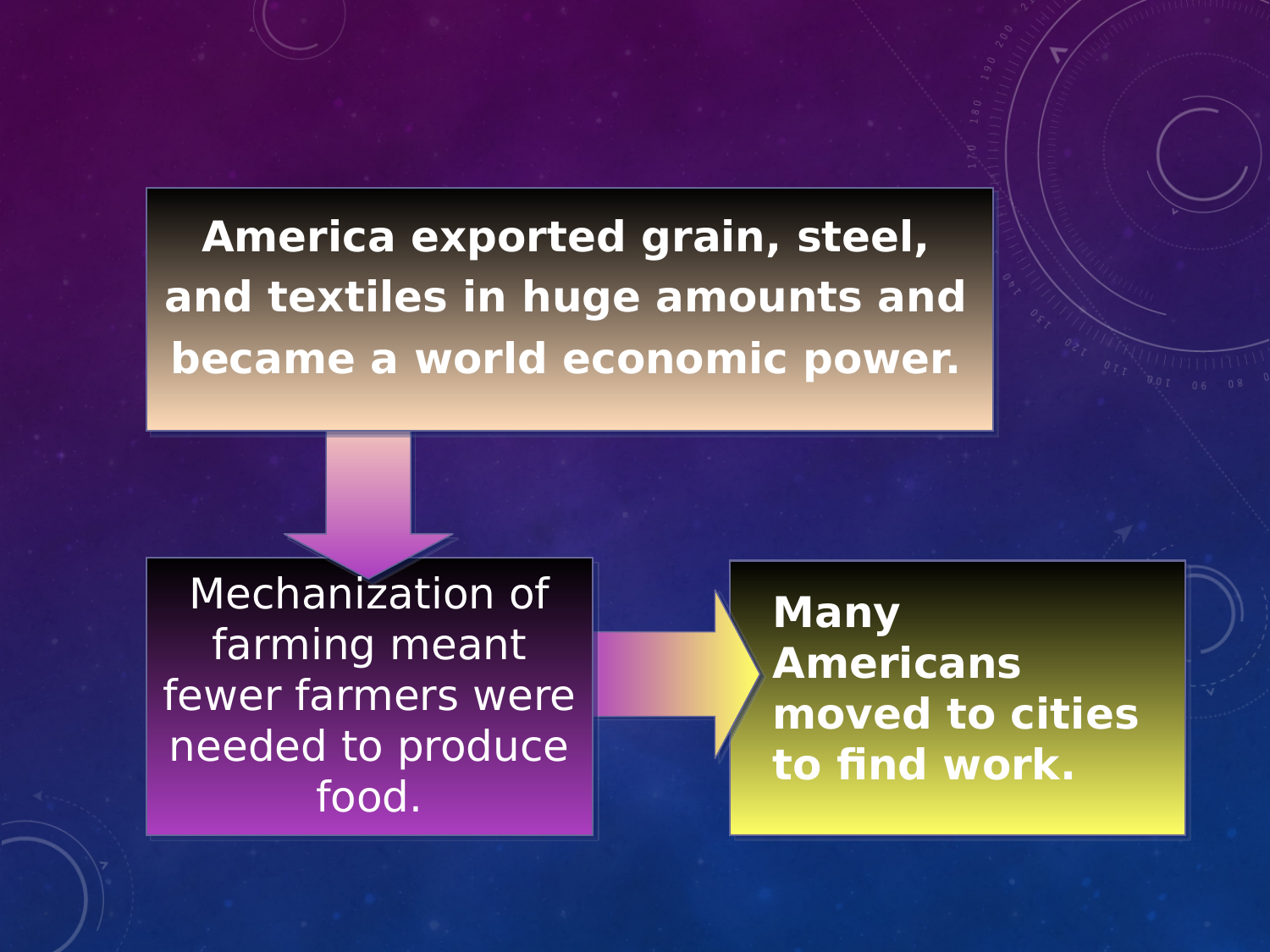

America exported grain, steel, and textiles in huge amounts and became a world economic power.

Mechanization of farming meant fewer farmers were needed to produce food.

Many Americans moved to cities to find work.